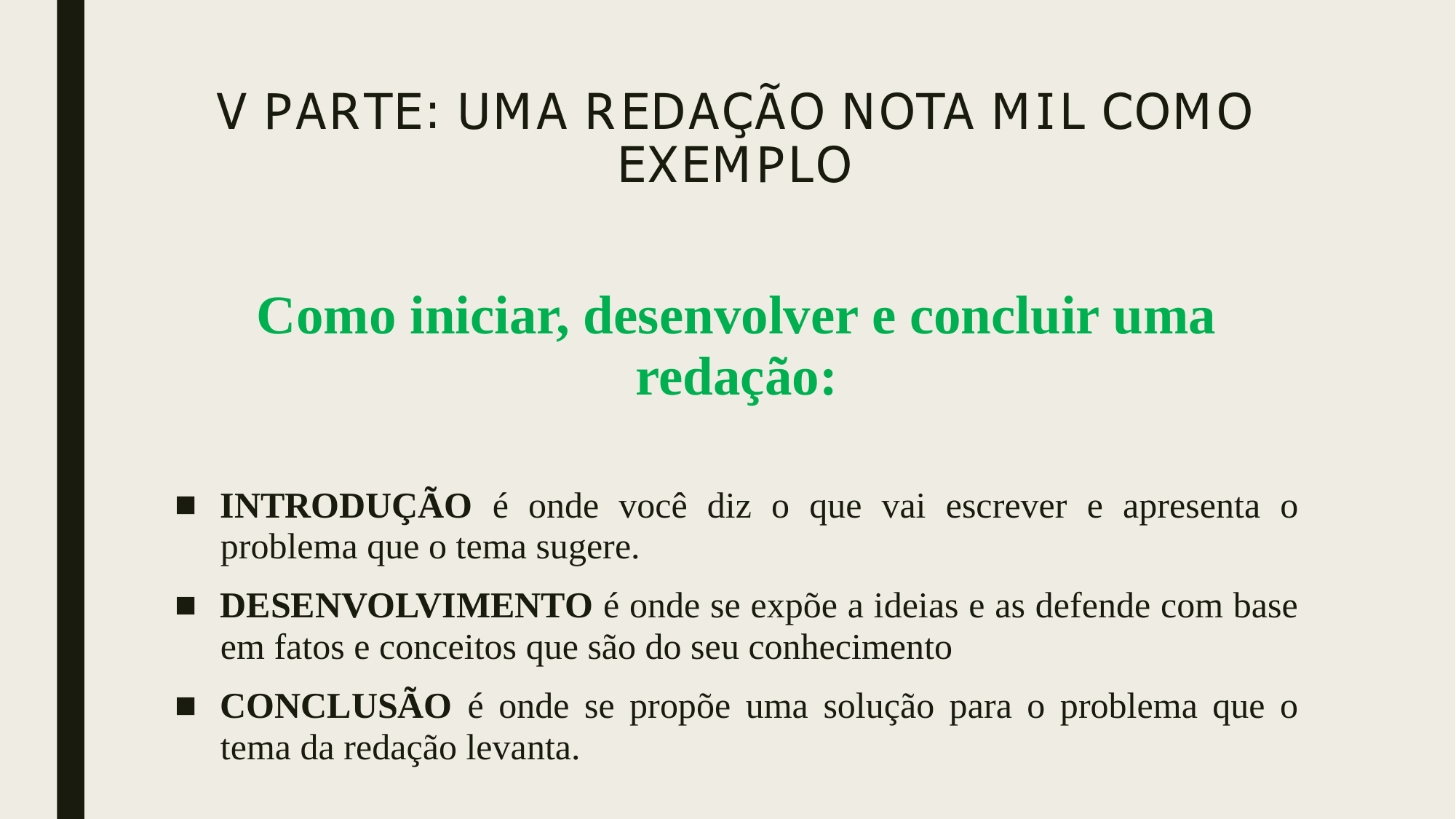

# V PARTE: UMA REDAÇÃO NOTA MIL COMO EXEMPLO
Como iniciar, desenvolver e concluir uma redação:

INTRODUÇÃO é onde você diz o que vai escrever e apresenta o problema que o tema sugere.
DESENVOLVIMENTO é onde se expõe a ideias e as defende com base em fatos e conceitos que são do seu conhecimento
CONCLUSÃO é onde se propõe uma solução para o problema que o tema da redação levanta.

Assim já garante uma excelente nota, mas se você quer melhorar mais em busca da nota mil.....